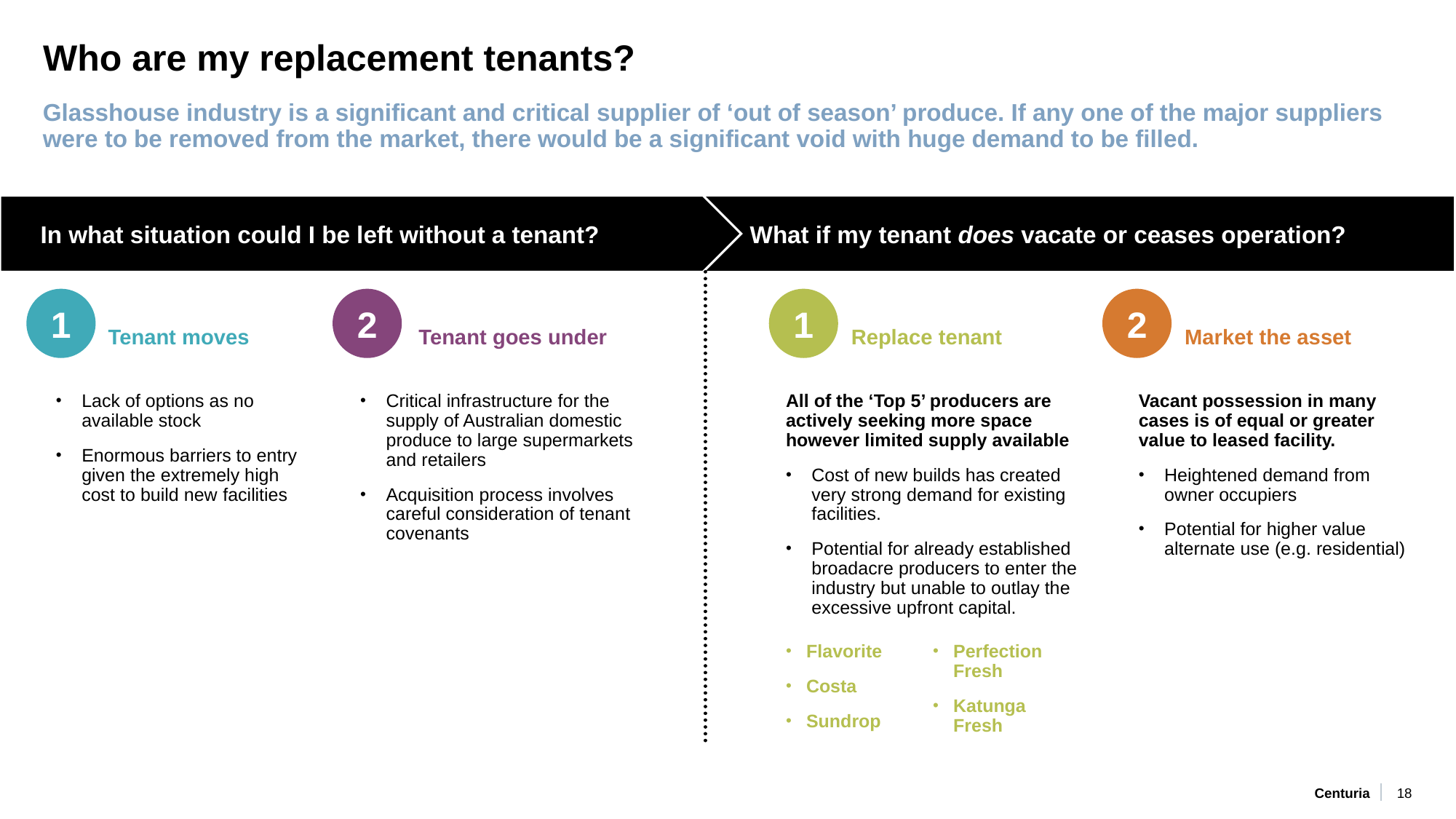

# Who are my replacement tenants?
Glasshouse industry is a significant and critical supplier of ‘out of season’ produce. If any one of the major suppliers were to be removed from the market, there would be a significant void with huge demand to be filled.

In what situation could I be left without a tenant?
What if my tenant does vacate or ceases operation?
1
2
1
2
Tenant moves
Tenant goes under
Replace tenant
Market the asset
Lack of options as no available stock
Enormous barriers to entry given the extremely high cost to build new facilities
Critical infrastructure for the supply of Australian domestic produce to large supermarkets and retailers
Acquisition process involves careful consideration of tenant covenants
Vacant possession in many cases is of equal or greater value to leased facility.
Heightened demand from owner occupiers
Potential for higher value alternate use (e.g. residential)
All of the ‘Top 5’ producers are actively seeking more space however limited supply available
Cost of new builds has created very strong demand for existing  facilities.
Potential for already established broadacre producers to enter the industry but unable to outlay the excessive upfront capital.
Flavorite
Costa
Sundrop
Perfection Fresh
Katunga Fresh